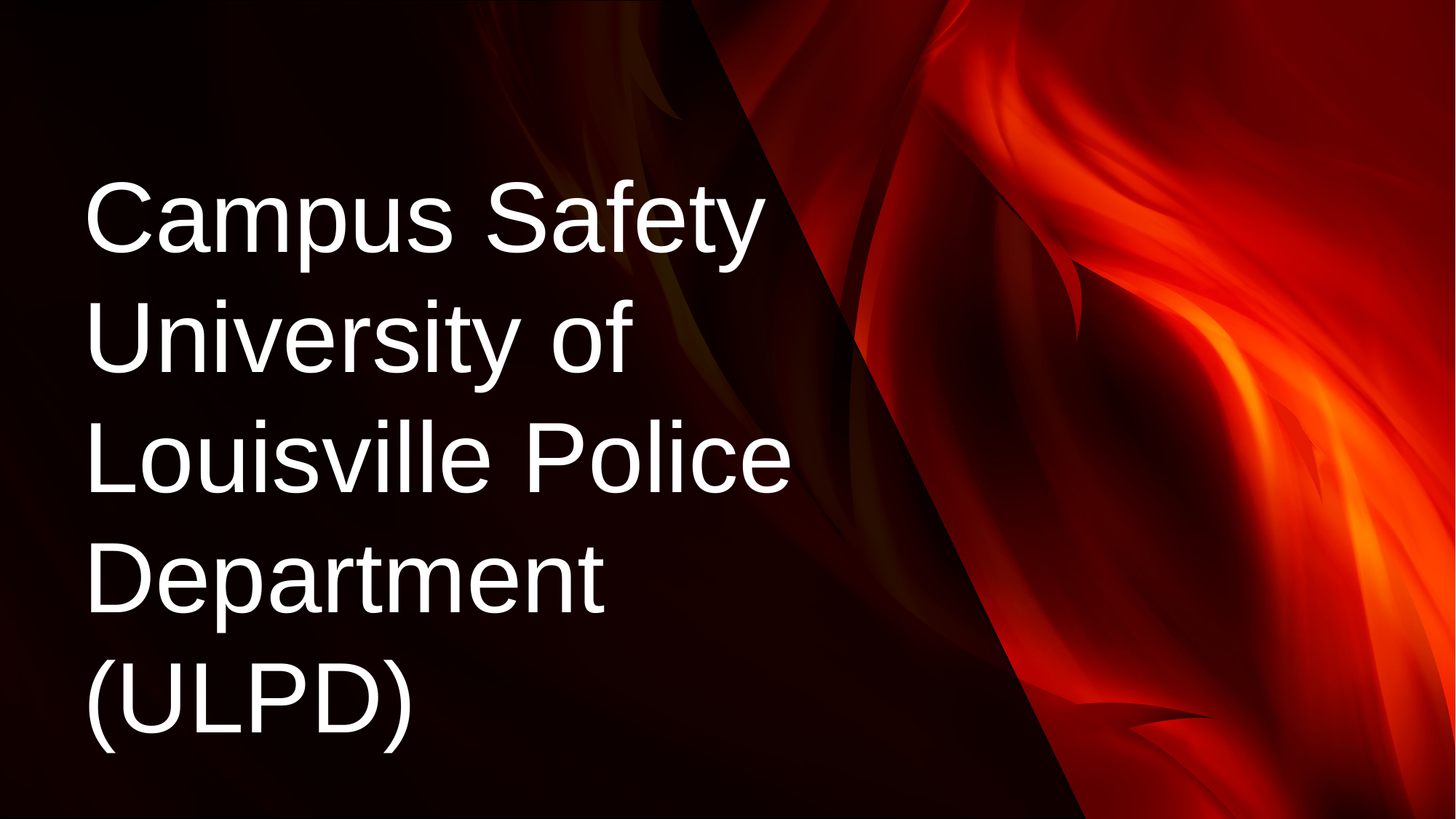

Campus Safety
University of Louisville Police Department (ULPD)